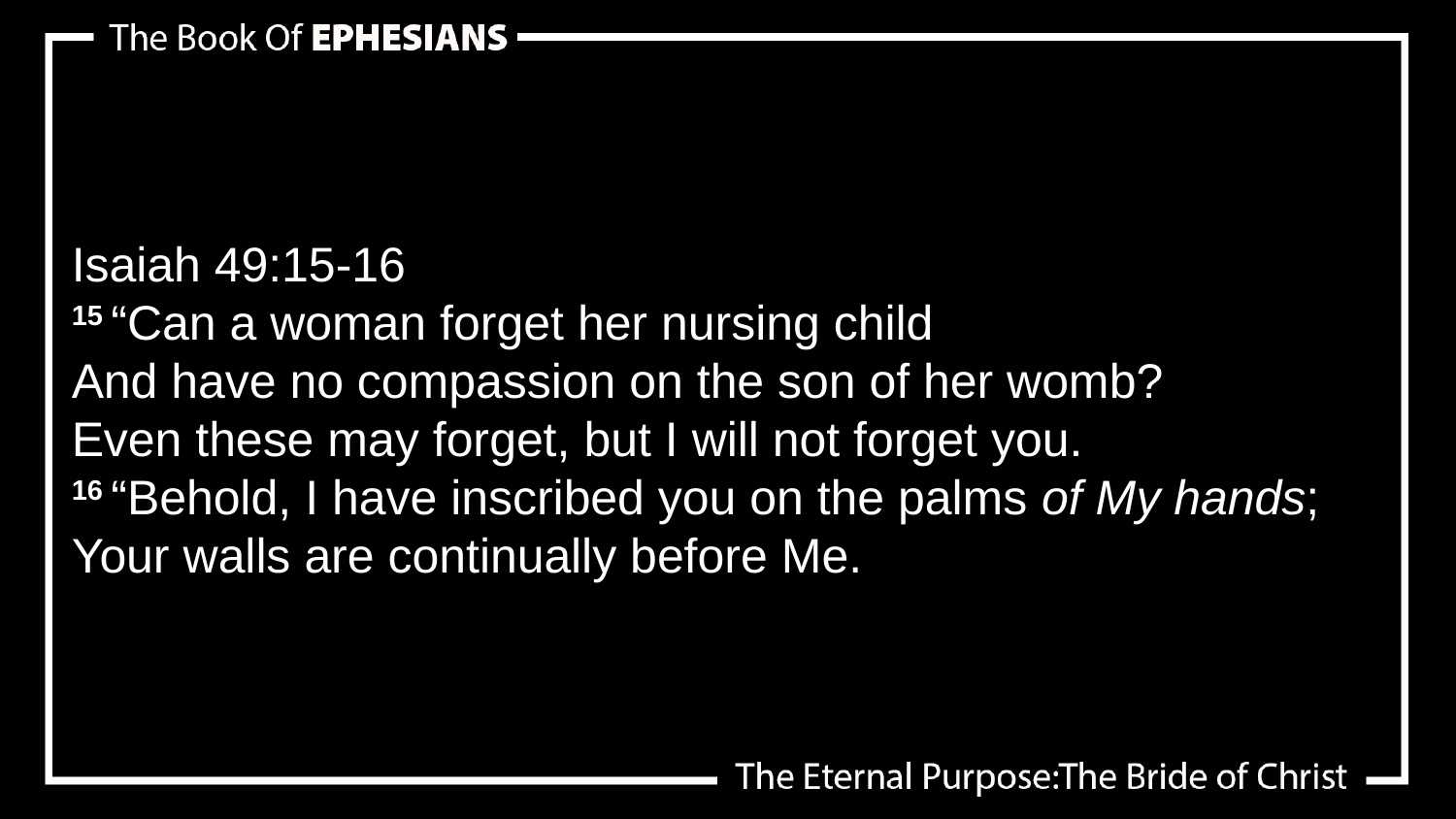

Isaiah 49:15-16
15 “Can a woman forget her nursing child
And have no compassion on the son of her womb?
Even these may forget, but I will not forget you.
16 “Behold, I have inscribed you on the palms of My hands;
Your walls are continually before Me.